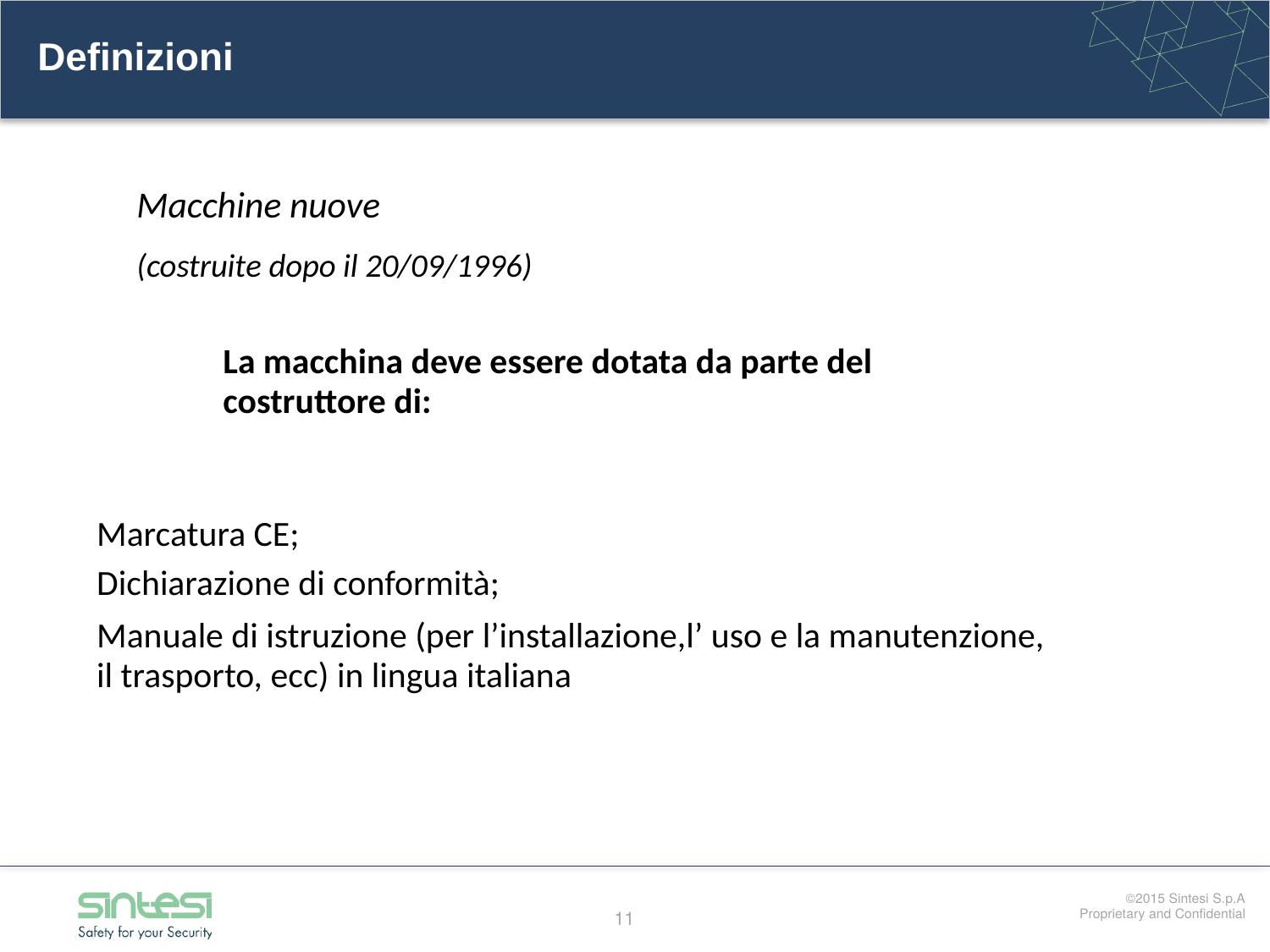

# Definizioni
Macchine nuove
(costruite dopo il 20/09/1996)
La macchina deve essere dotata da parte del
costruttore di:
Marcatura CE;
Dichiarazione di conformità;
Manuale di istruzione (per l’installazione,l’ uso e la manutenzione, il trasporto, ecc) in lingua italiana